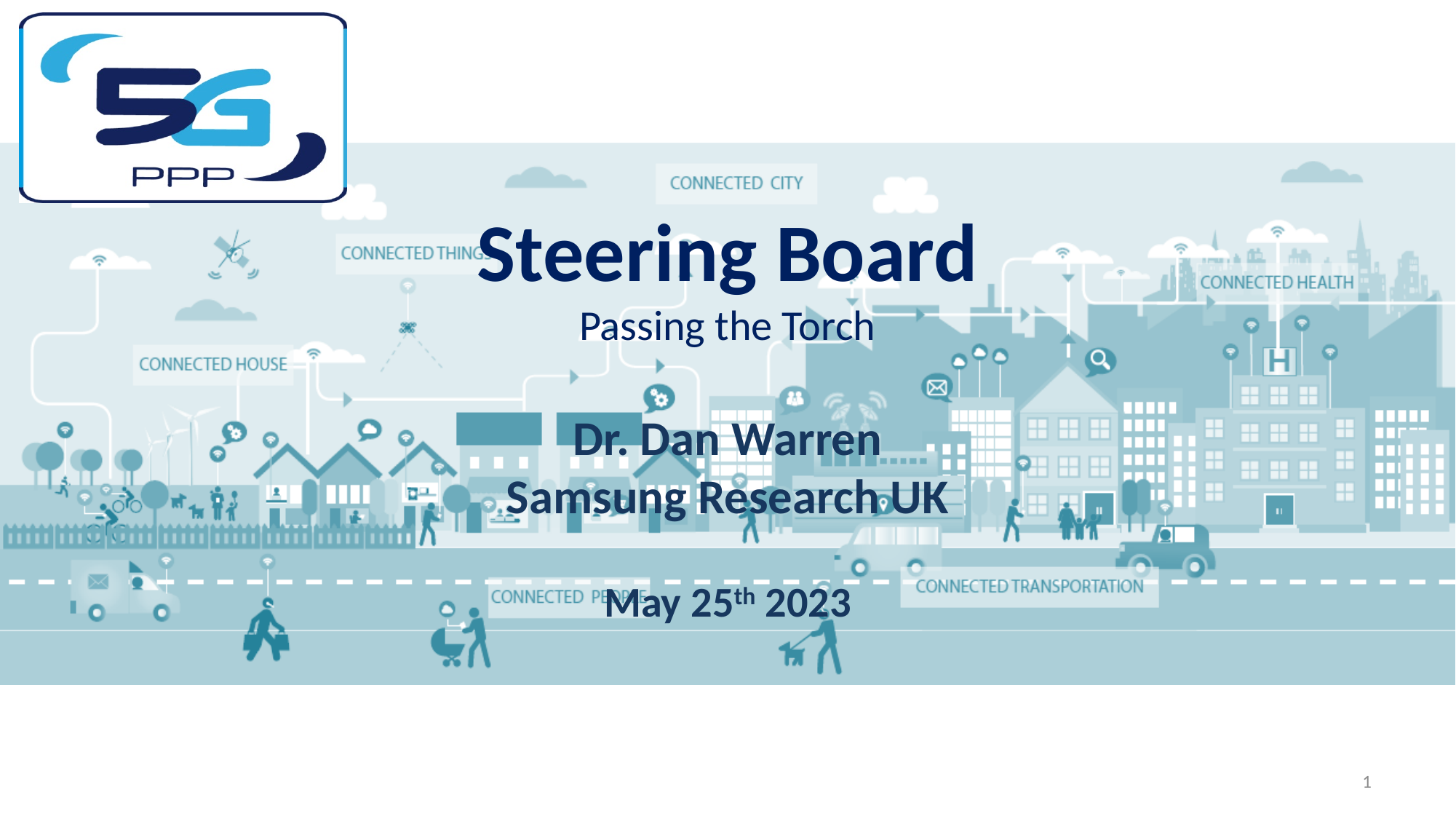

Steering Board
Passing the Torch

Dr. Dan Warren
Samsung Research UK

May 25th 2023

1